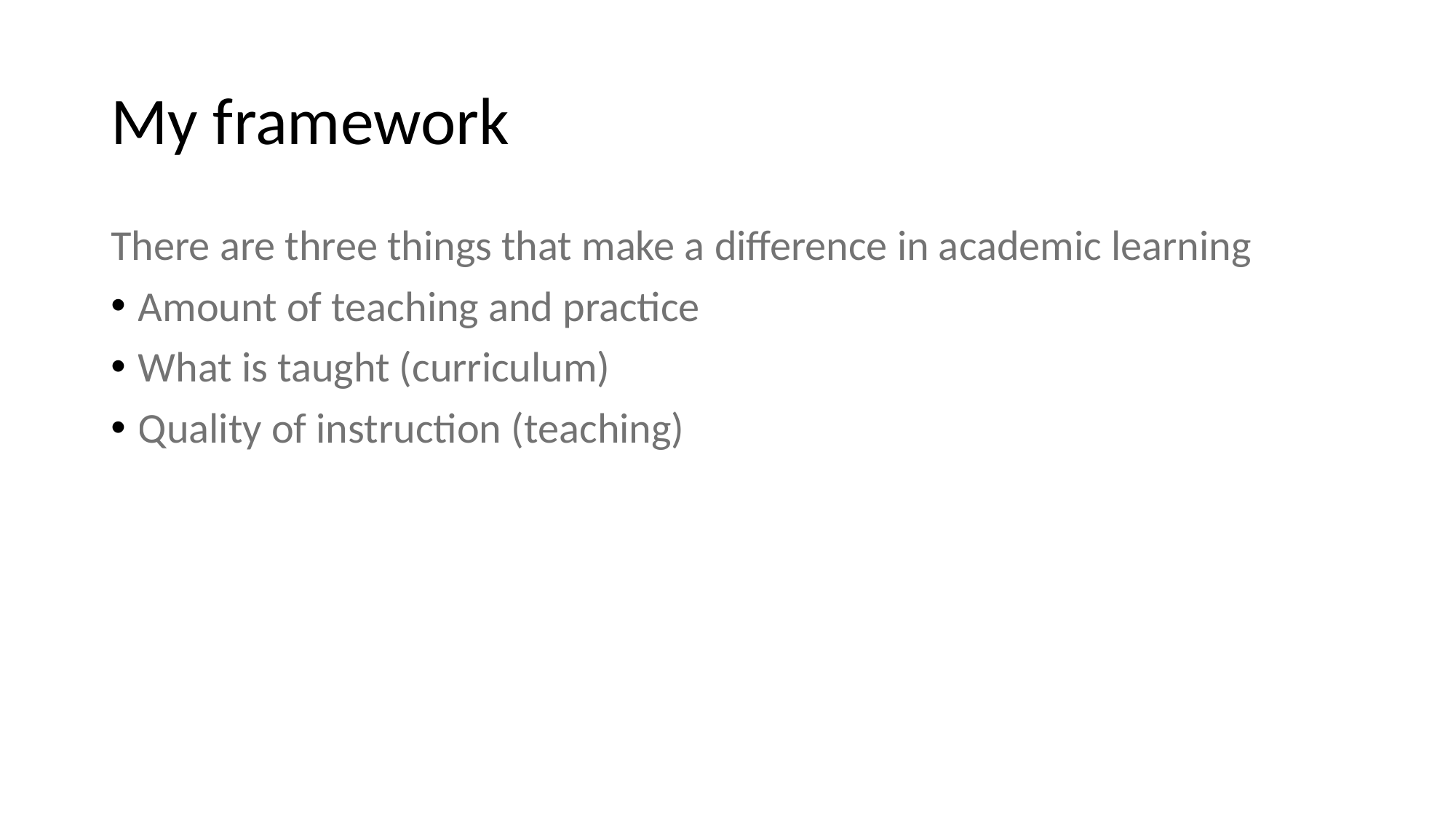

# My framework
There are three things that make a difference in academic learning
Amount of teaching and practice
What is taught (curriculum)
Quality of instruction (teaching)